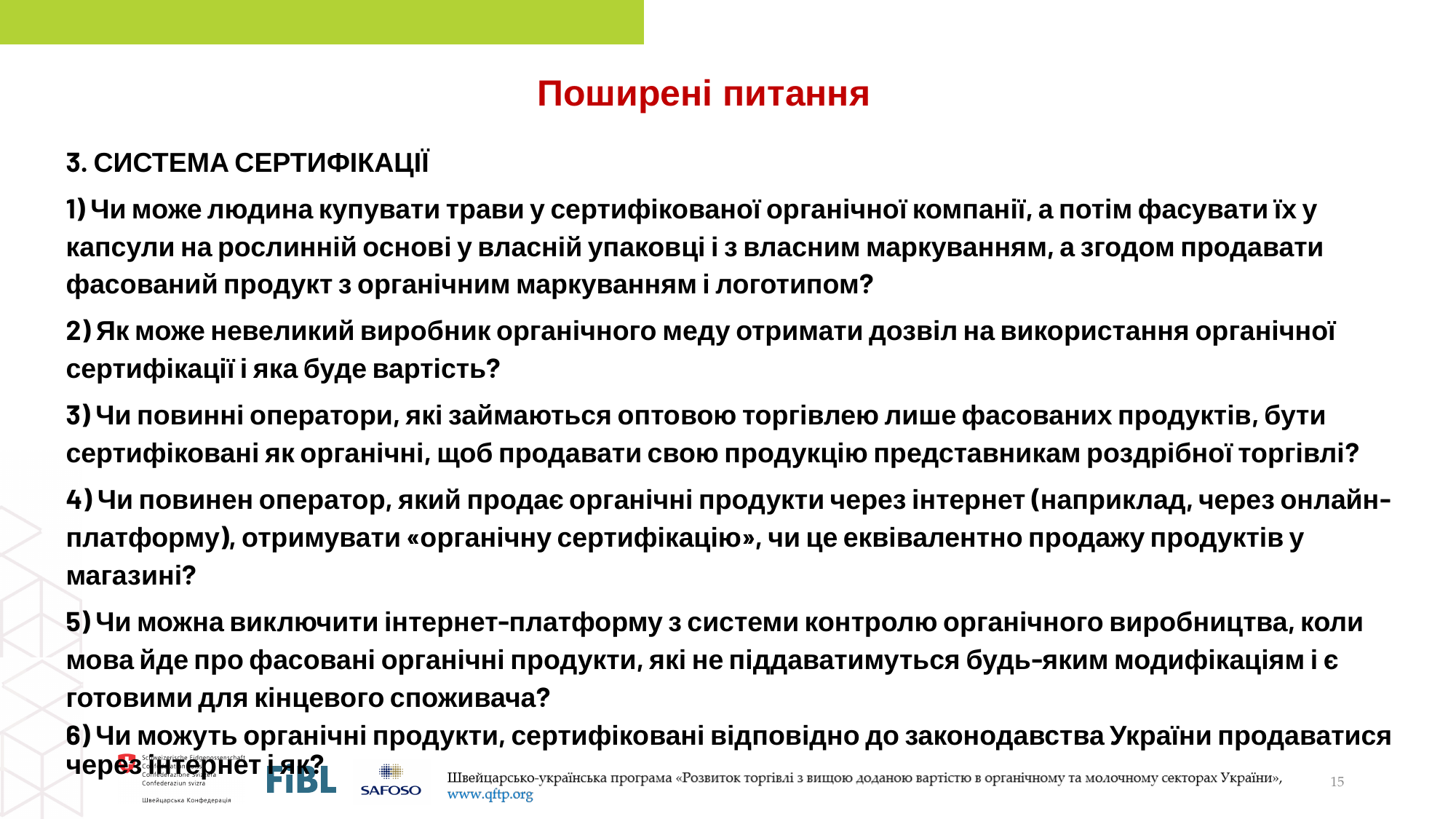

Поширені питання
3. СИСТЕМА СЕРТИФІКАЦІЇ
1) Чи може людина купувати трави у сертифікованої органічної компанії, а потім фасувати їх у капсули на рослинній основі у власній упаковці і з власним маркуванням, а згодом продавати фасований продукт з органічним маркуванням і логотипом?
2) Як може невеликий виробник органічного меду отримати дозвіл на використання органічної сертифікації і яка буде вартість?
3) Чи повинні оператори, які займаються оптовою торгівлею лише фасованих продуктів, бути сертифіковані як органічні, щоб продавати свою продукцію представникам роздрібної торгівлі?
4) Чи повинен оператор, який продає органічні продукти через інтернет (наприклад, через онлайн-платформу), отримувати «органічну сертифікацію», чи це еквівалентно продажу продуктів у магазині?
5) Чи можна виключити інтернет-платформу з системи контролю органічного виробництва, коли мова йде про фасовані органічні продукти, які не піддаватимуться будь-яким модифікаціям і є готовими для кінцевого споживача?
6) Чи можуть органічні продукти, сертифіковані відповідно до законодавства України продаватися через інтернет і як?
15